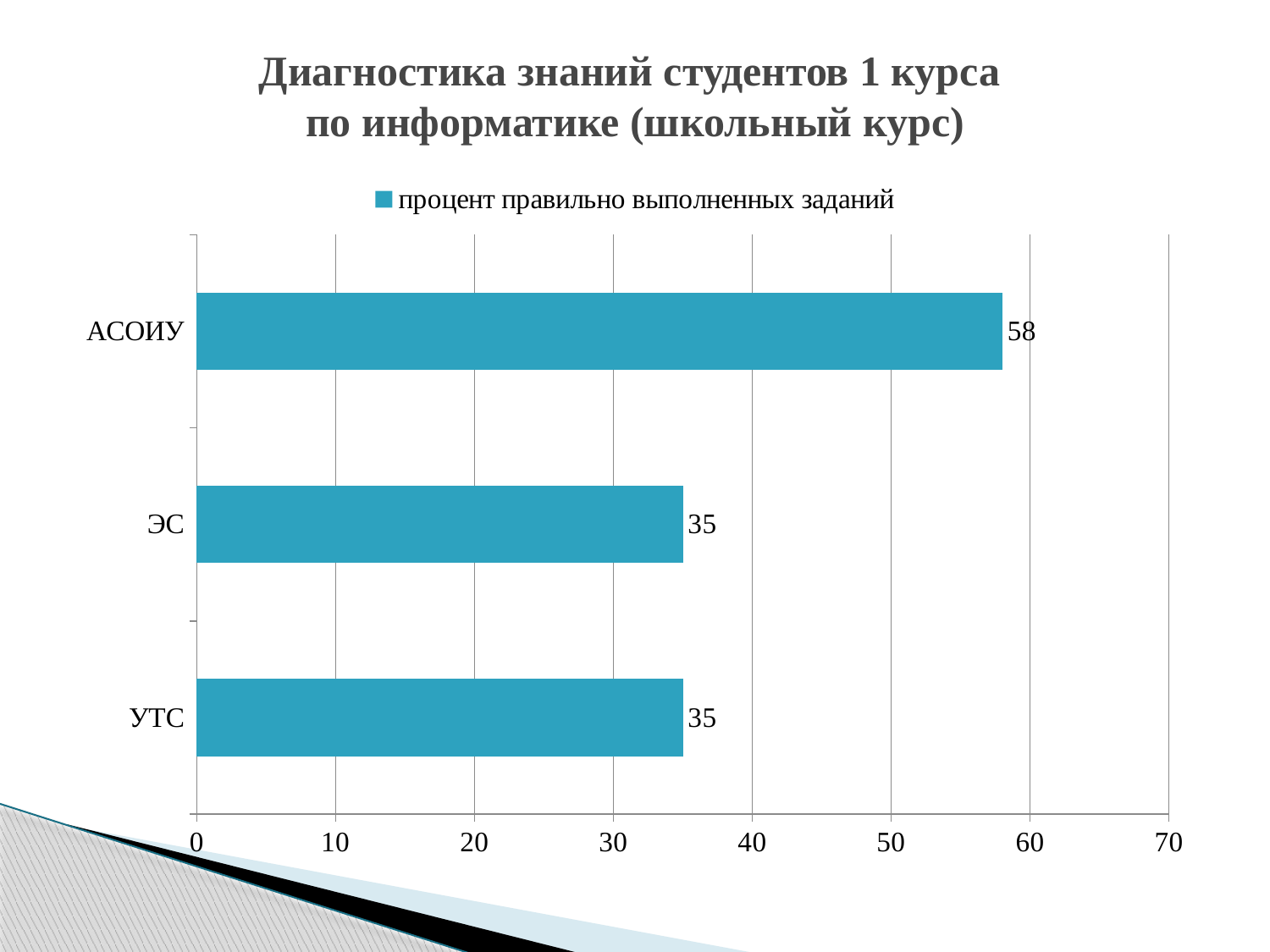

# Диагностика знаний студентов 1 курса по информатике (школьный курс)

### Chart

| Category | процент правильно выполненных заданий |
|---|---|
| УТС | 35.0 |
| ЭС | 35.0 |
| АСОИУ | 58.0 |